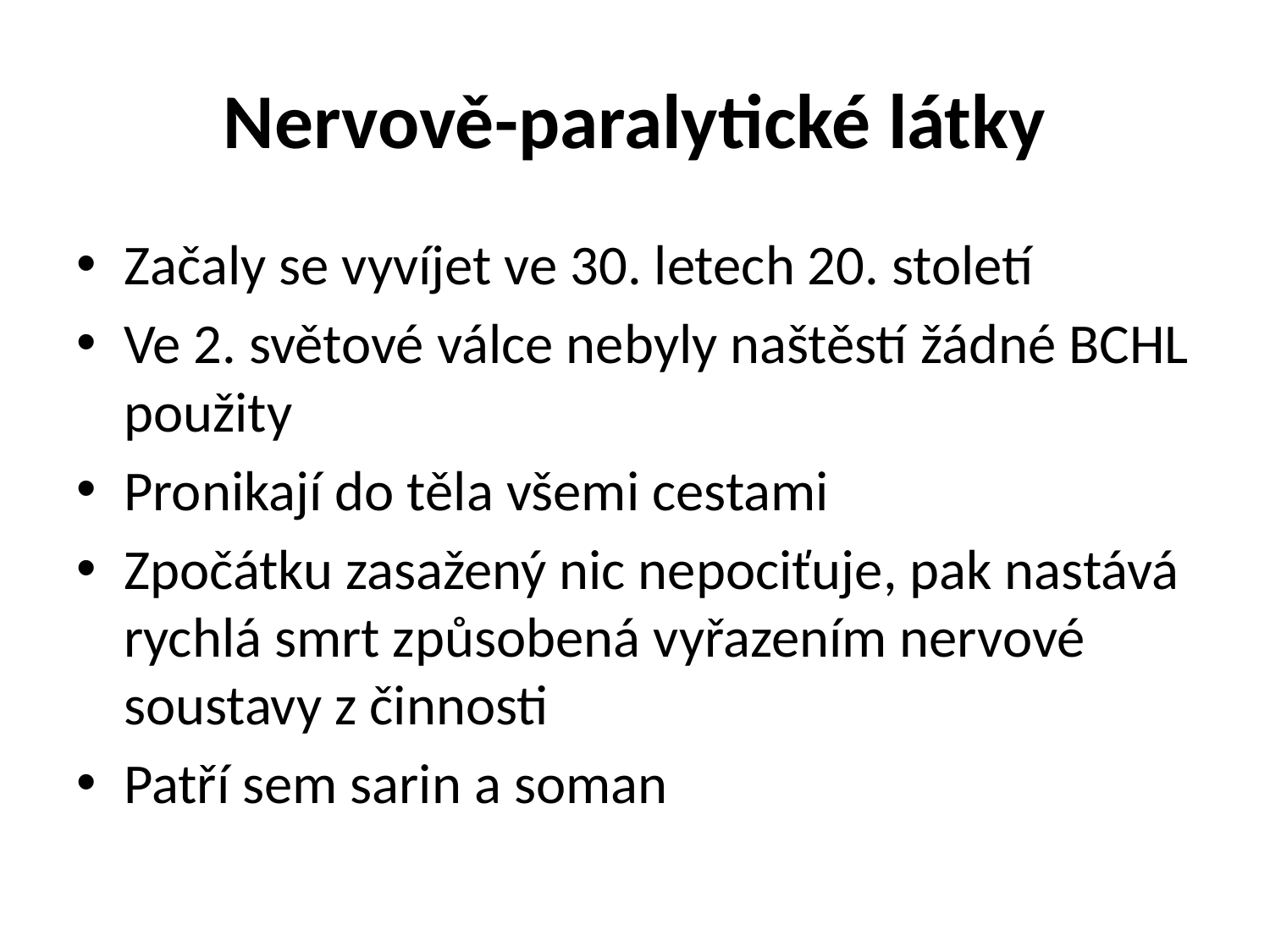

# Nervově-paralytické látky
Začaly se vyvíjet ve 30. letech 20. století
Ve 2. světové válce nebyly naštěstí žádné BCHL použity
Pronikají do těla všemi cestami
Zpočátku zasažený nic nepociťuje, pak nastává rychlá smrt způsobená vyřazením nervové soustavy z činnosti
Patří sem sarin a soman